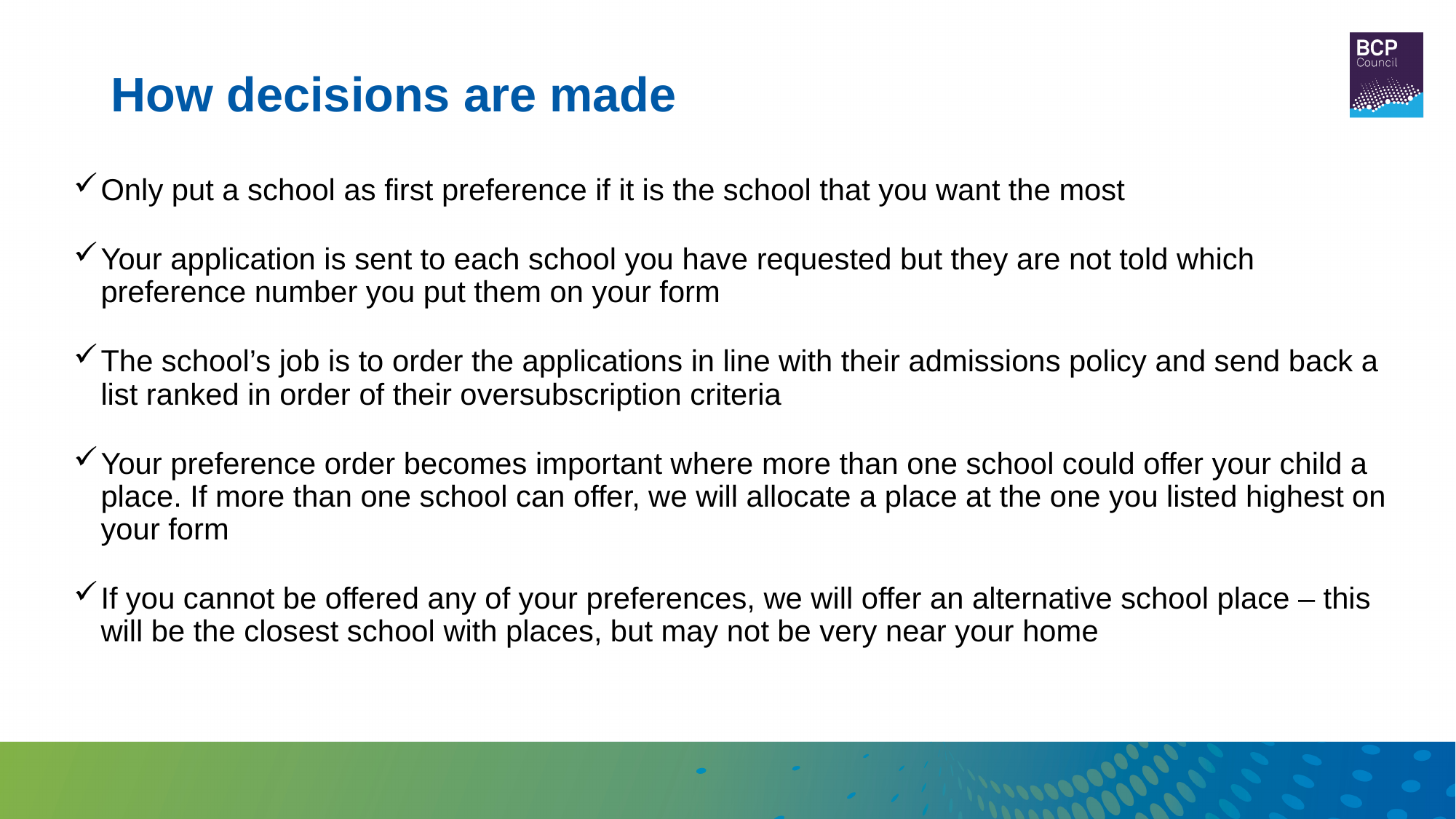

# How decisions are made
Only put a school as first preference if it is the school that you want the most
Your application is sent to each school you have requested but they are not told which preference number you put them on your form
The school’s job is to order the applications in line with their admissions policy and send back a list ranked in order of their oversubscription criteria
Your preference order becomes important where more than one school could offer your child a place. If more than one school can offer, we will allocate a place at the one you listed highest on your form
If you cannot be offered any of your preferences, we will offer an alternative school place – this will be the closest school with places, but may not be very near your home